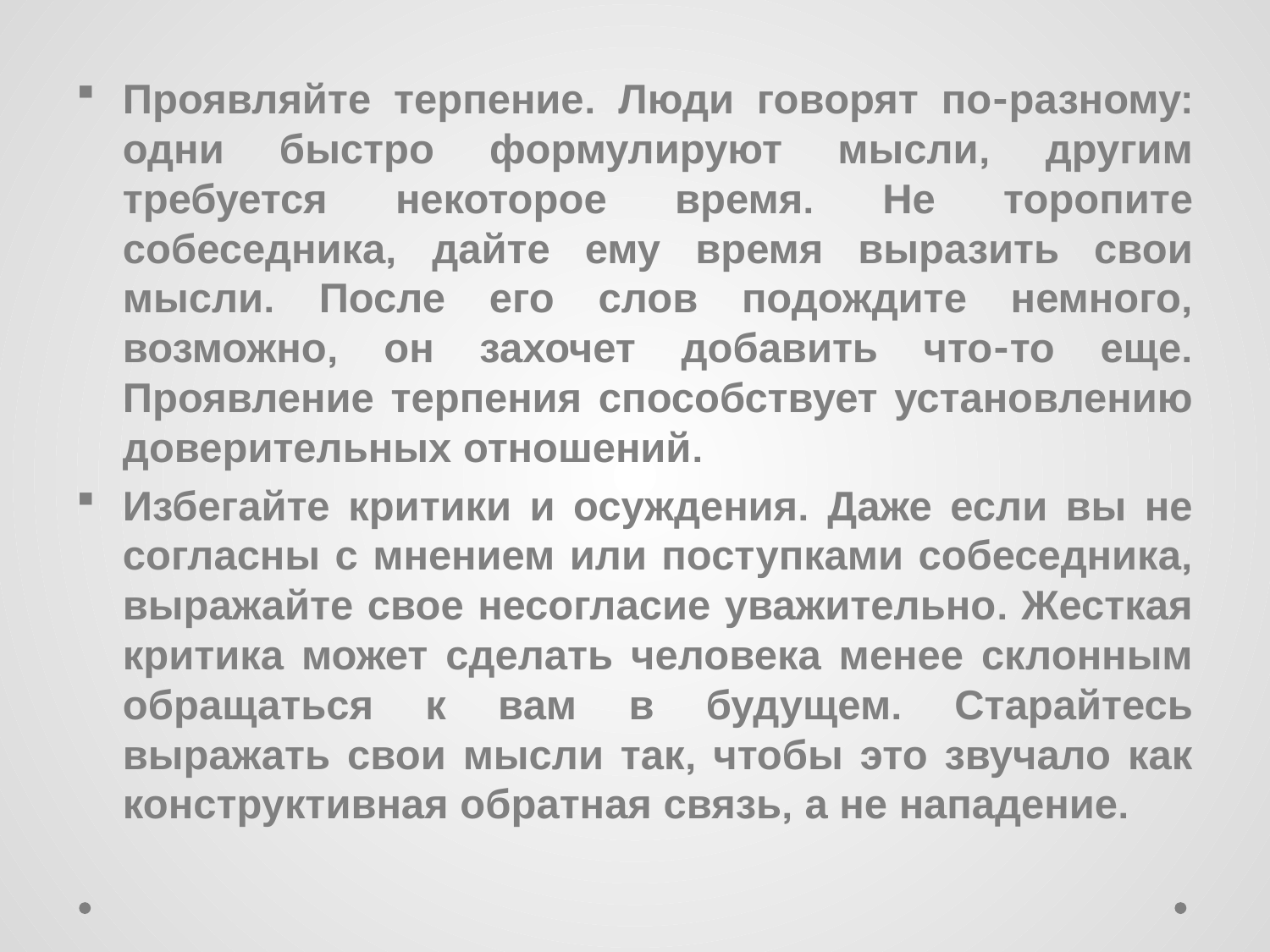

Проявляйте терпение. Люди говорят по-разному: одни быстро формулируют мысли, другим требуется некоторое время. Не торопите собеседника, дайте ему время выразить свои мысли. После его слов подождите немного, возможно, он захочет добавить что-то еще. Проявление терпения способствует установлению доверительных отношений.
Избегайте критики и осуждения. Даже если вы не согласны с мнением или поступками собеседника, выражайте свое несогласие уважительно. Жесткая критика может сделать человека менее склонным обращаться к вам в будущем. Старайтесь выражать свои мысли так, чтобы это звучало как конструктивная обратная связь, а не нападение.